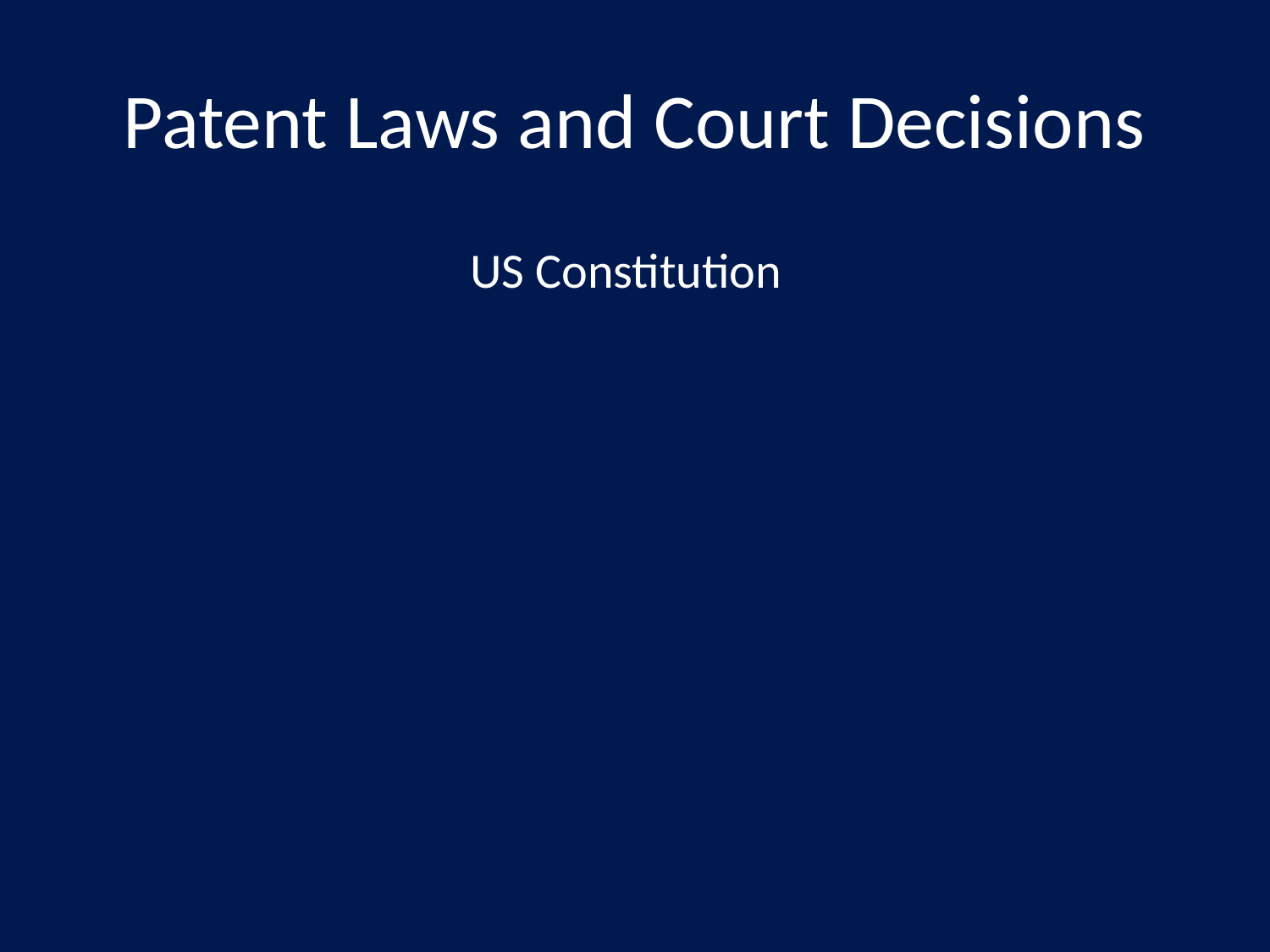

# Patent Laws and Court Decisions
US Constitution